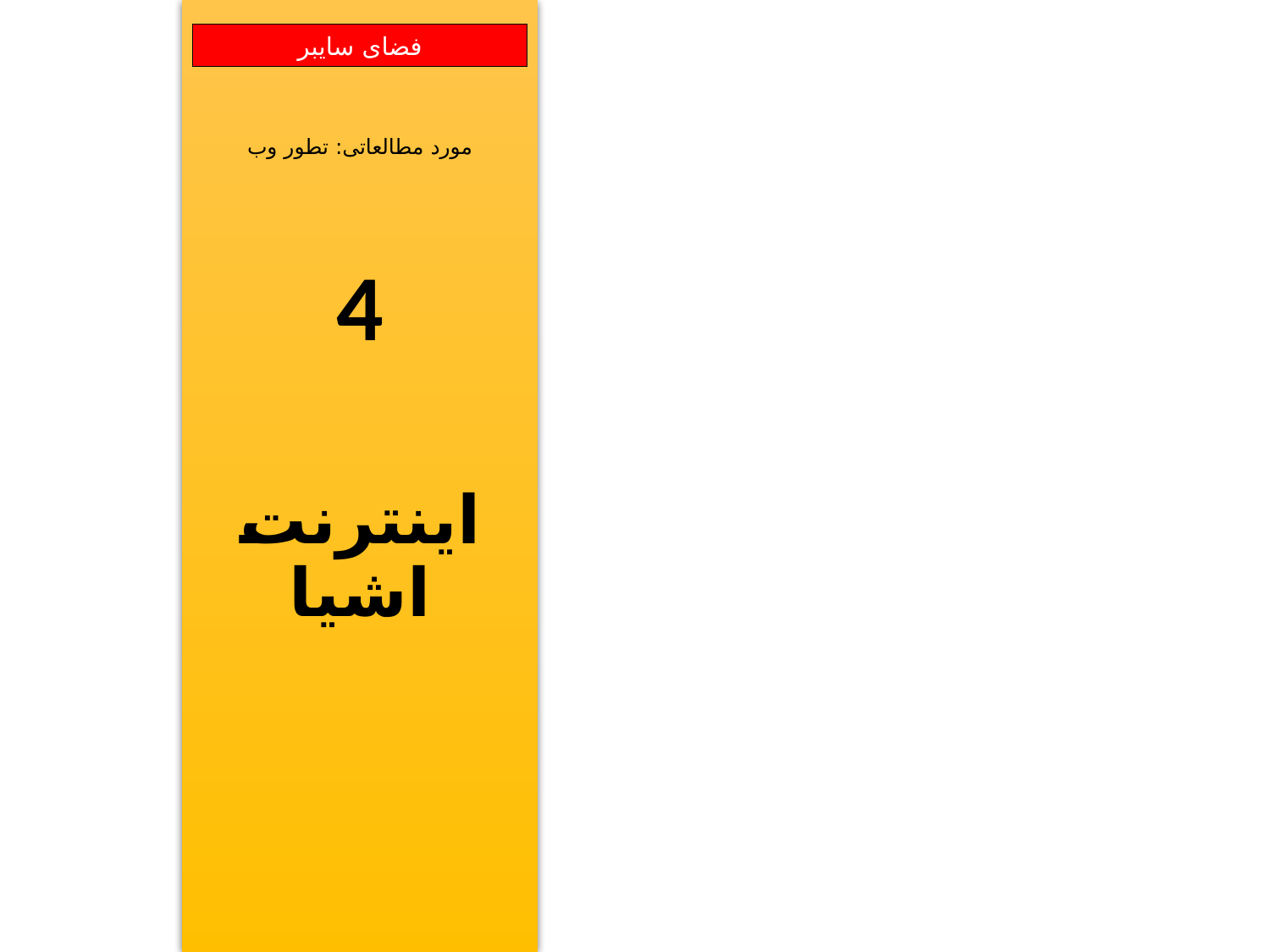

مورد مطالعاتی: تطور وب
4
اینترنت اشیا